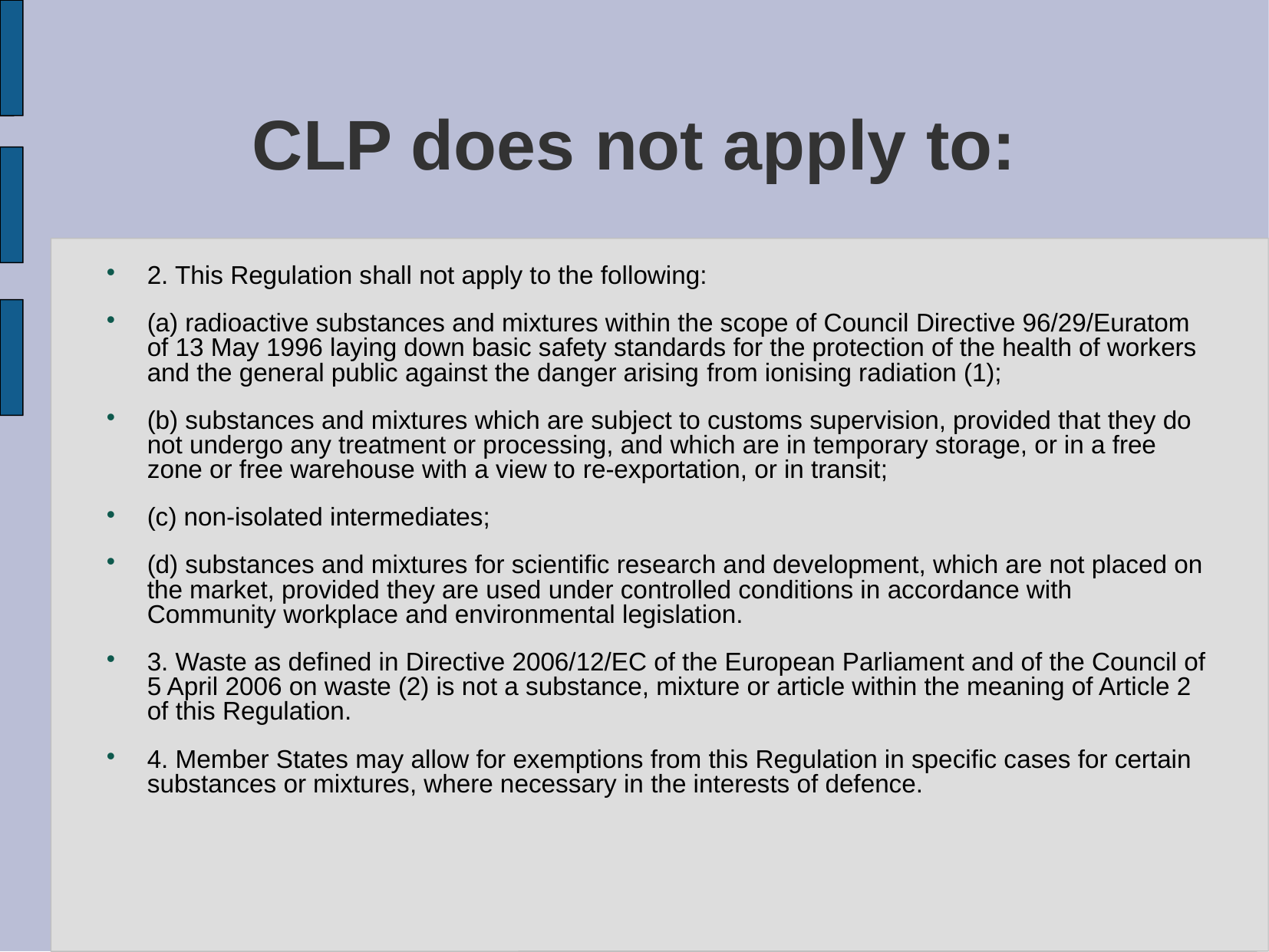

# CLP does not apply to:
2. This Regulation shall not apply to the following:
(a) radioactive substances and mixtures within the scope of Council Directive 96/29/Euratom of 13 May 1996 laying down basic safety standards for the protection of the health of workers and the general public against the danger arising from ionising radiation (1);
(b) substances and mixtures which are subject to customs supervision, provided that they do not undergo any treatment or processing, and which are in temporary storage, or in a free zone or free warehouse with a view to re-exportation, or in transit;
(c) non-isolated intermediates;
(d) substances and mixtures for scientific research and development, which are not placed on the market, provided they are used under controlled conditions in accordance with Community workplace and environmental legislation.
3. Waste as defined in Directive 2006/12/EC of the European Parliament and of the Council of 5 April 2006 on waste (2) is not a substance, mixture or article within the meaning of Article 2 of this Regulation.
4. Member States may allow for exemptions from this Regulation in specific cases for certain substances or mixtures, where necessary in the interests of defence.